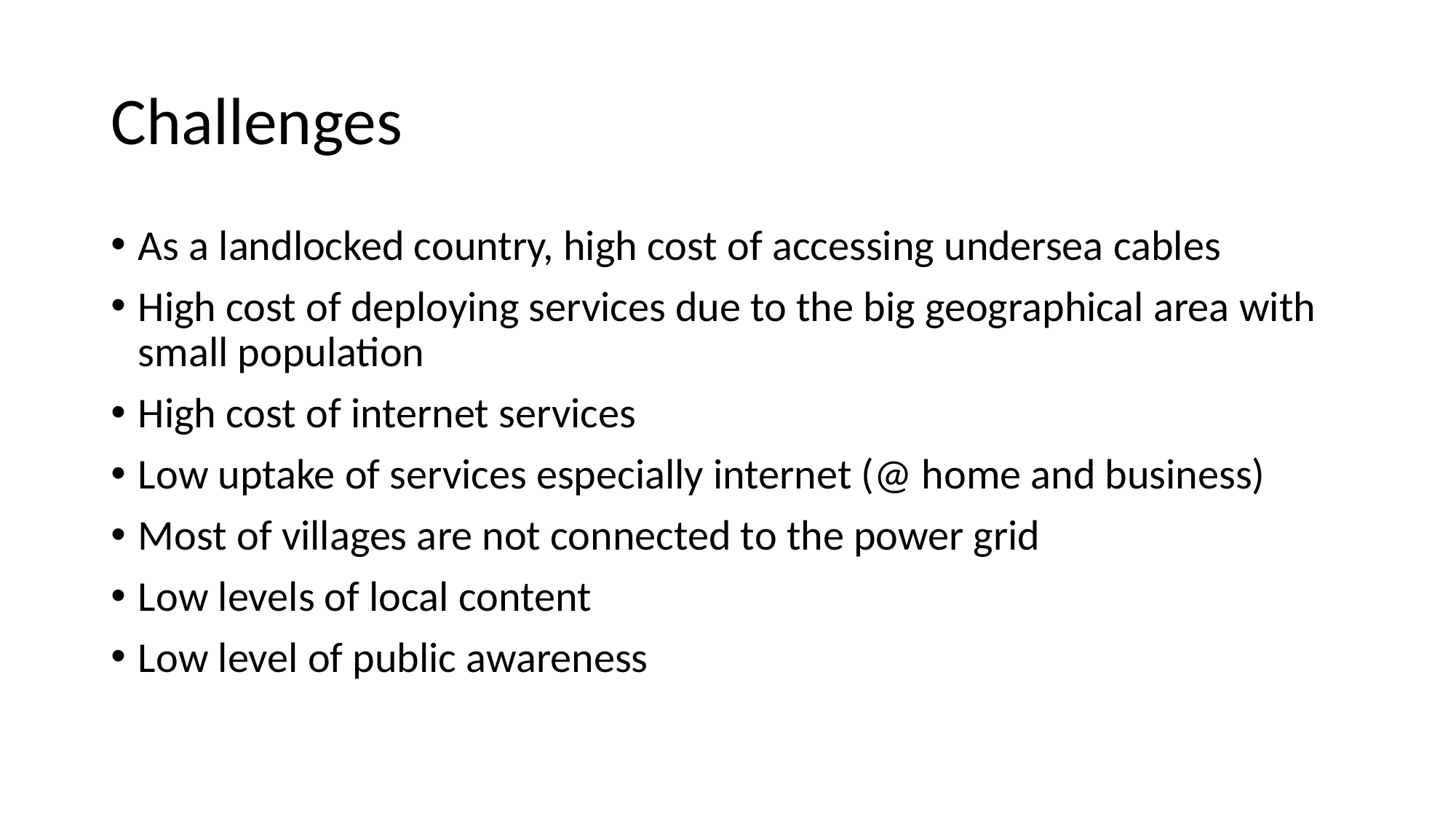

# Challenges
As a landlocked country, high cost of accessing undersea cables
High cost of deploying services due to the big geographical area with small population
High cost of internet services
Low uptake of services especially internet (@ home and business)
Most of villages are not connected to the power grid
Low levels of local content
Low level of public awareness